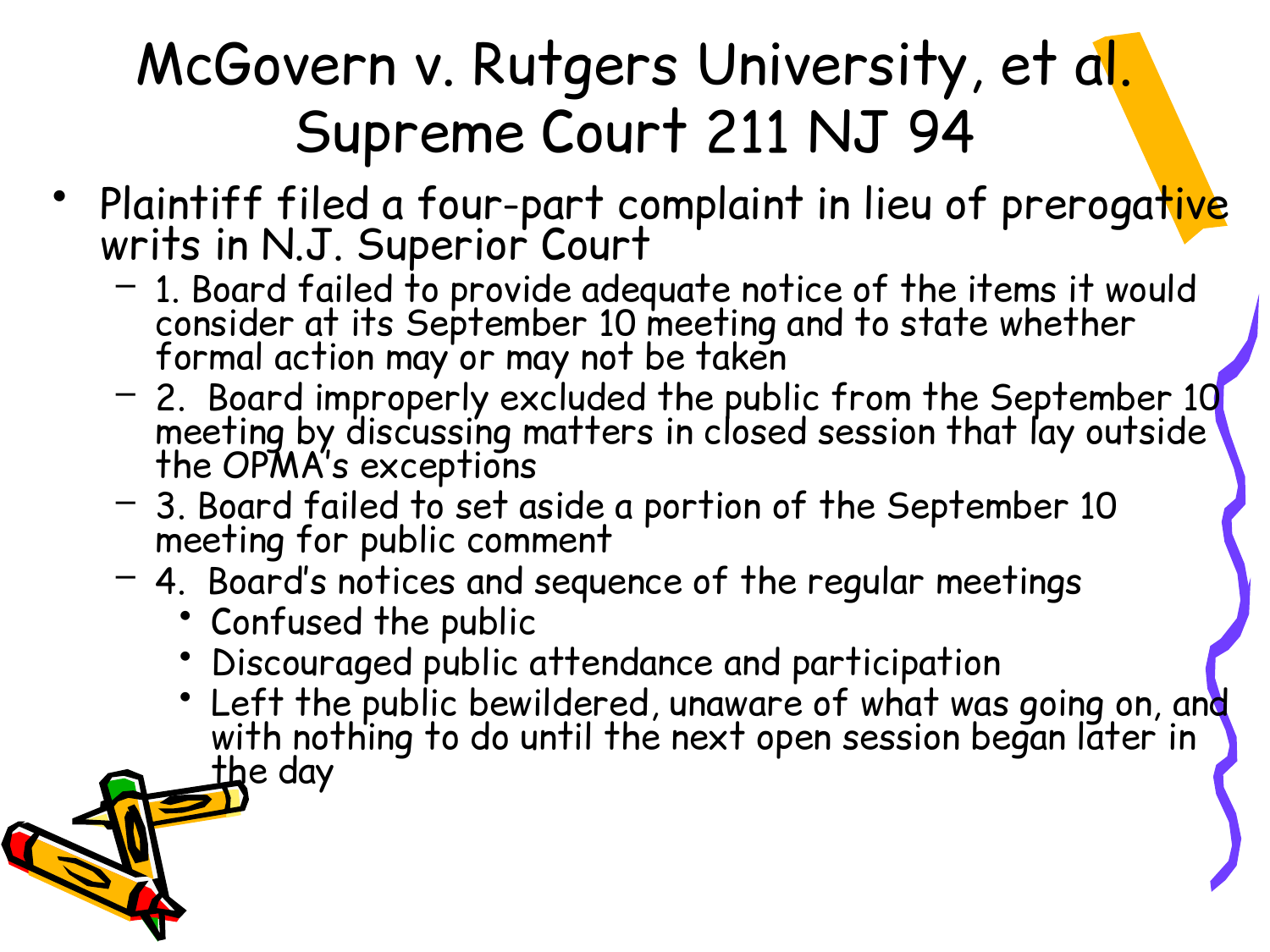

# McGovern v. Rutgers University, et al. Supreme Court 211 NJ 94
Plaintiff filed a four-part complaint in lieu of prerogative writs in N.J. Superior Court
1. Board failed to provide adequate notice of the items it would consider at its September 10 meeting and to state whether formal action may or may not be taken
2.  Board improperly excluded the public from the September 10 meeting by discussing matters in closed session that lay outside the OPMA’s exceptions
3. Board failed to set aside a portion of the September 10 meeting for public comment
4.  Board’s notices and sequence of the regular meetings
Confused the public
Discouraged public attendance and participation
Left the public bewildered, unaware of what was going on, and with nothing to do until the next open session began later in the day